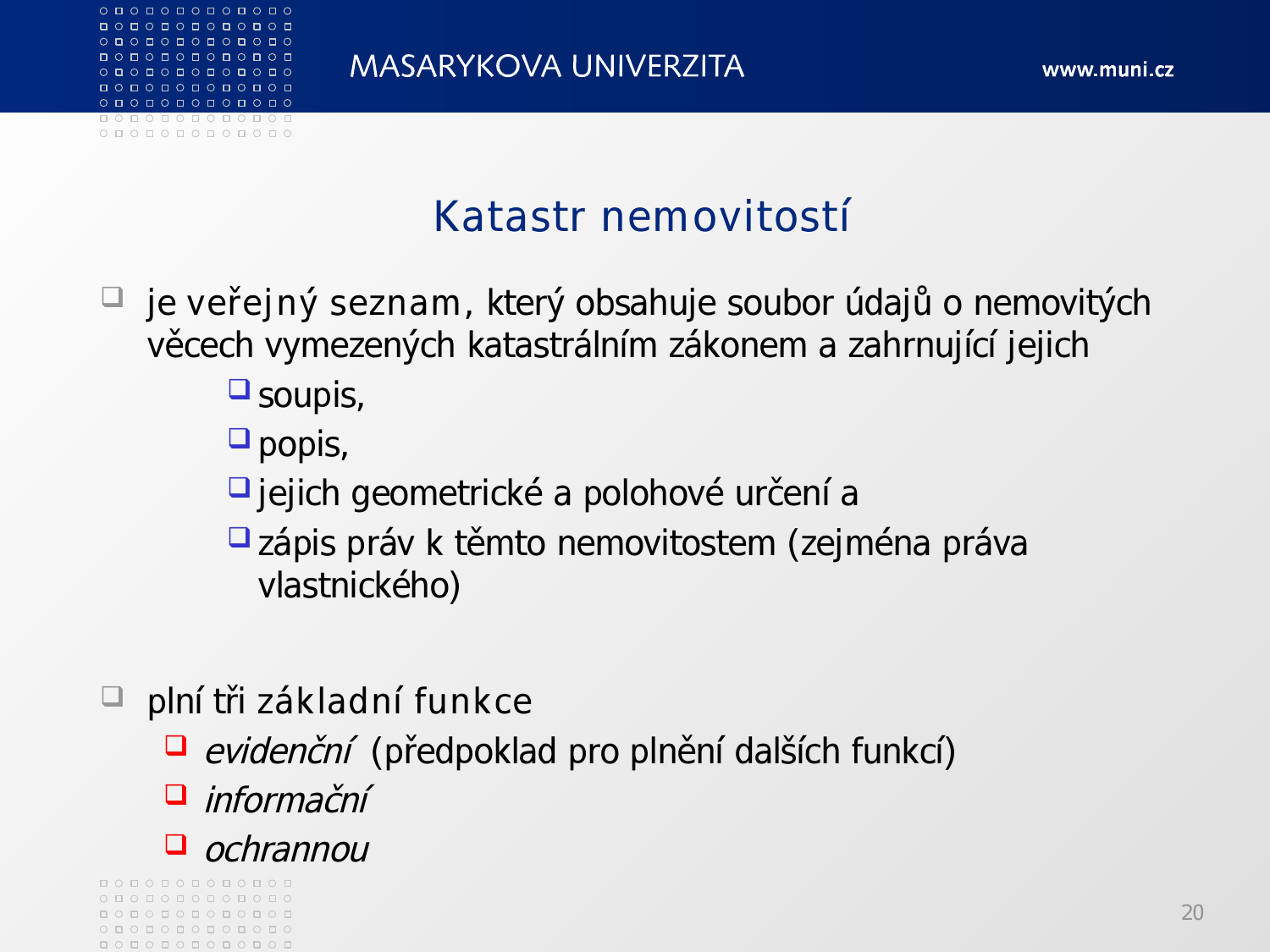

# Katastr nemovitostí
je veřejný seznam, který obsahuje soubor údajů o nemovitých věcech vymezených katastrálním zákonem a zahrnující jejich
soupis,
popis,
jejich geometrické a polohové určení a
zápis práv k těmto nemovitostem (zejména práva vlastnického)

plní tři základní funkce
evidenční  (předpoklad pro plnění dalších funkcí)
informační
ochrannou

20